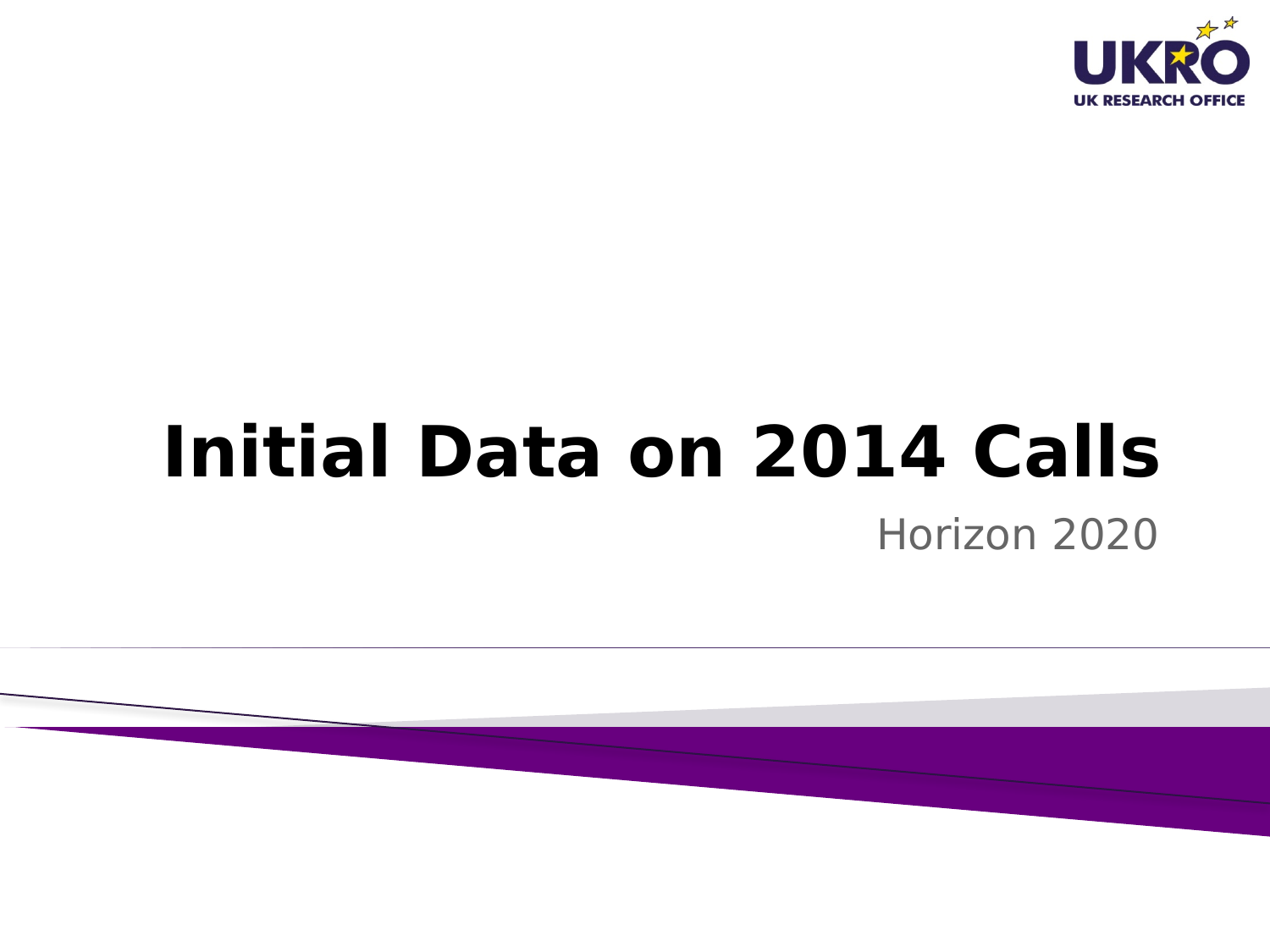

# Initial Data on 2014 Calls
Horizon 2020